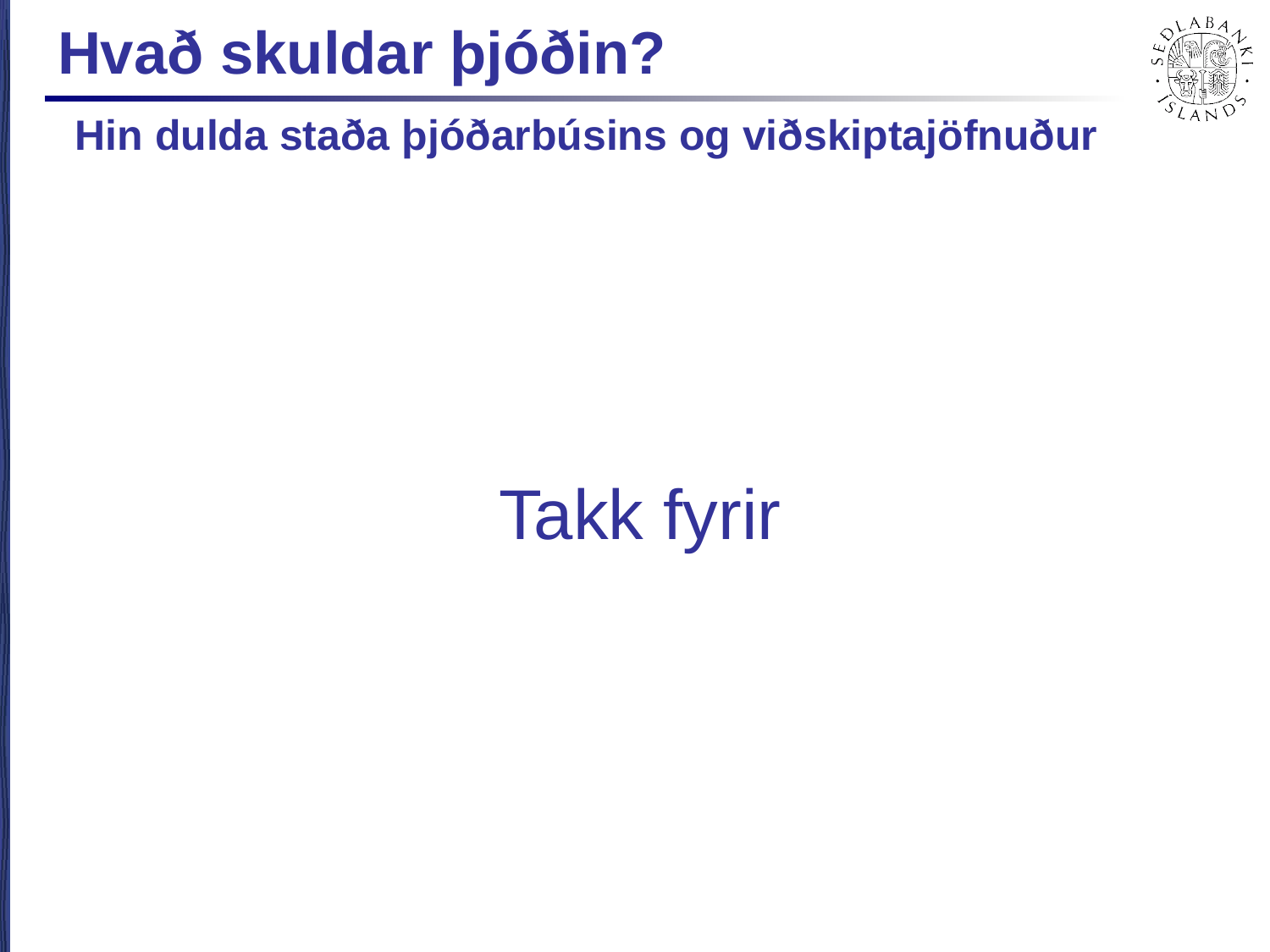

# Hvað skuldar þjóðin? Hin dulda staða þjóðarbúsins og viðskiptajöfnuður
Takk fyrir